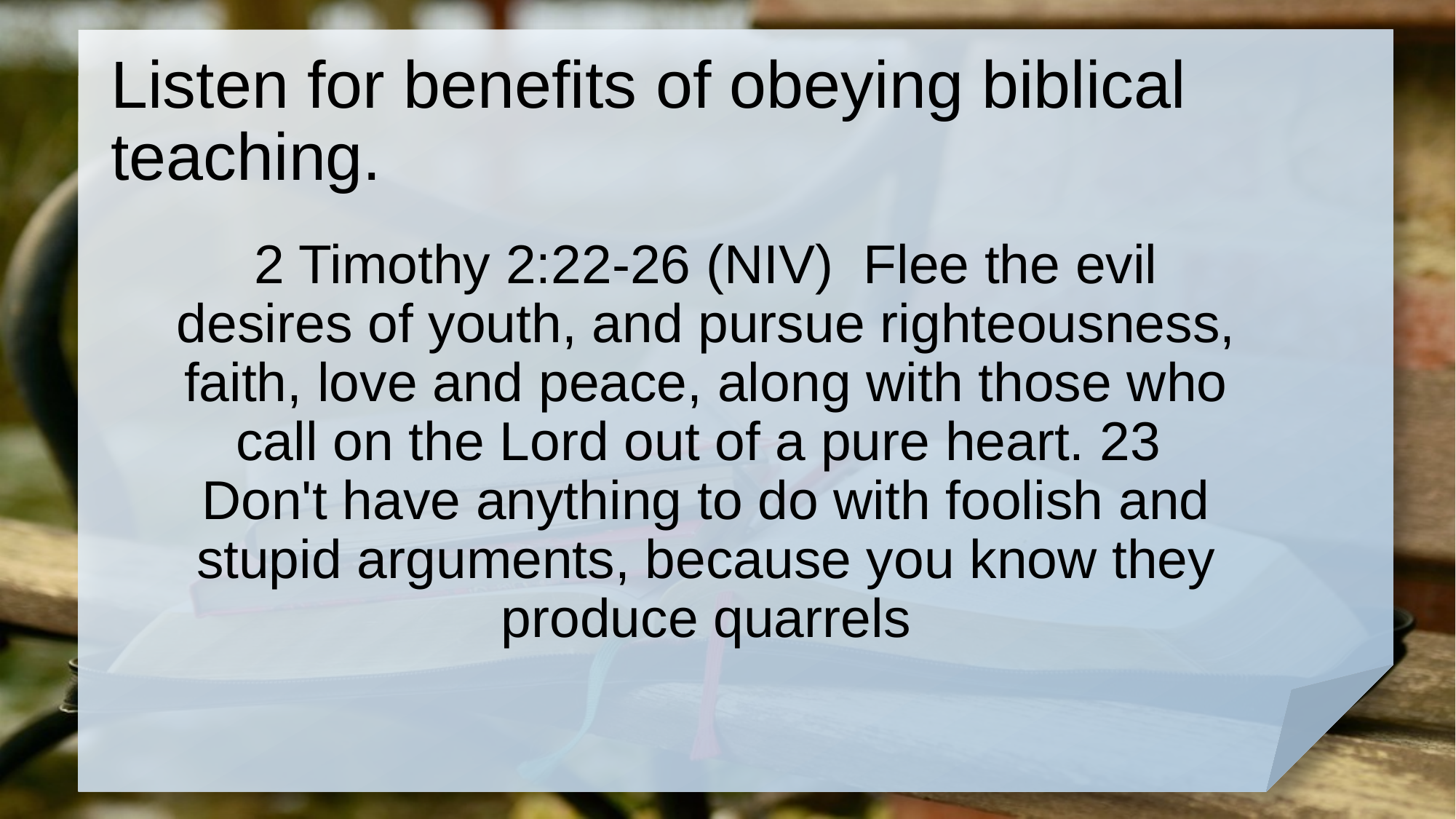

# Listen for benefits of obeying biblical teaching.
2 Timothy 2:22-26 (NIV)  Flee the evil desires of youth, and pursue righteousness, faith, love and peace, along with those who call on the Lord out of a pure heart. 23  Don't have anything to do with foolish and stupid arguments, because you know they produce quarrels